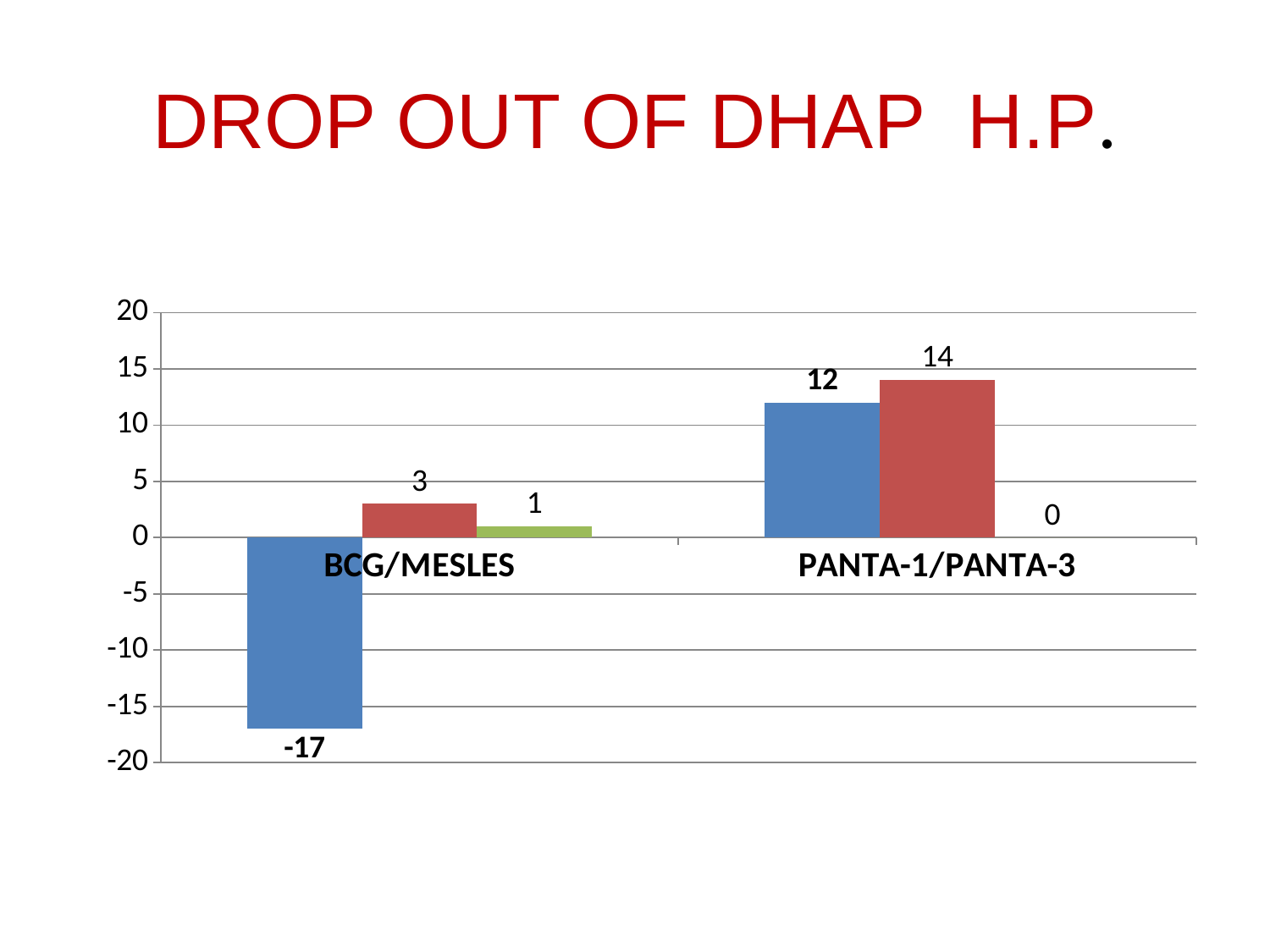

# DROP OUT OF DHAP  H.P.

### Chart

| Category | 2070-2071 | 2071-2072 | 2072-2073 |
|---|---|---|---|
| BCG/MESLES | -17.0 | 3.0 | 1.0 |
| PANTA-1/PANTA-3 | 12.0 | 14.0 | 0.0 |